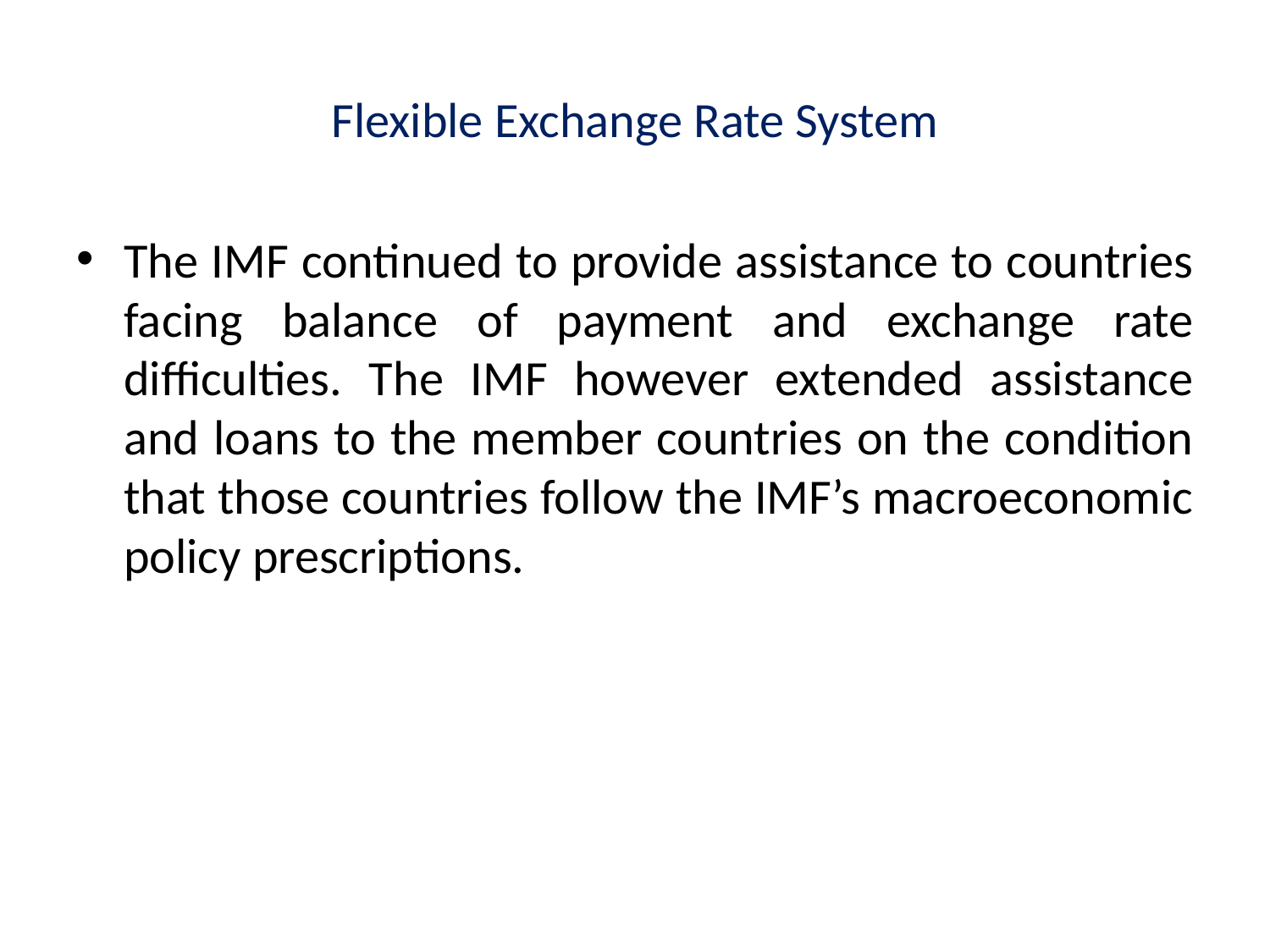

# Flexible Exchange Rate System
The IMF continued to provide assistance to countries facing balance of payment and exchange rate difficulties. The IMF however extended assistance and loans to the member countries on the condition that those countries follow the IMF’s macroeconomic policy prescriptions.